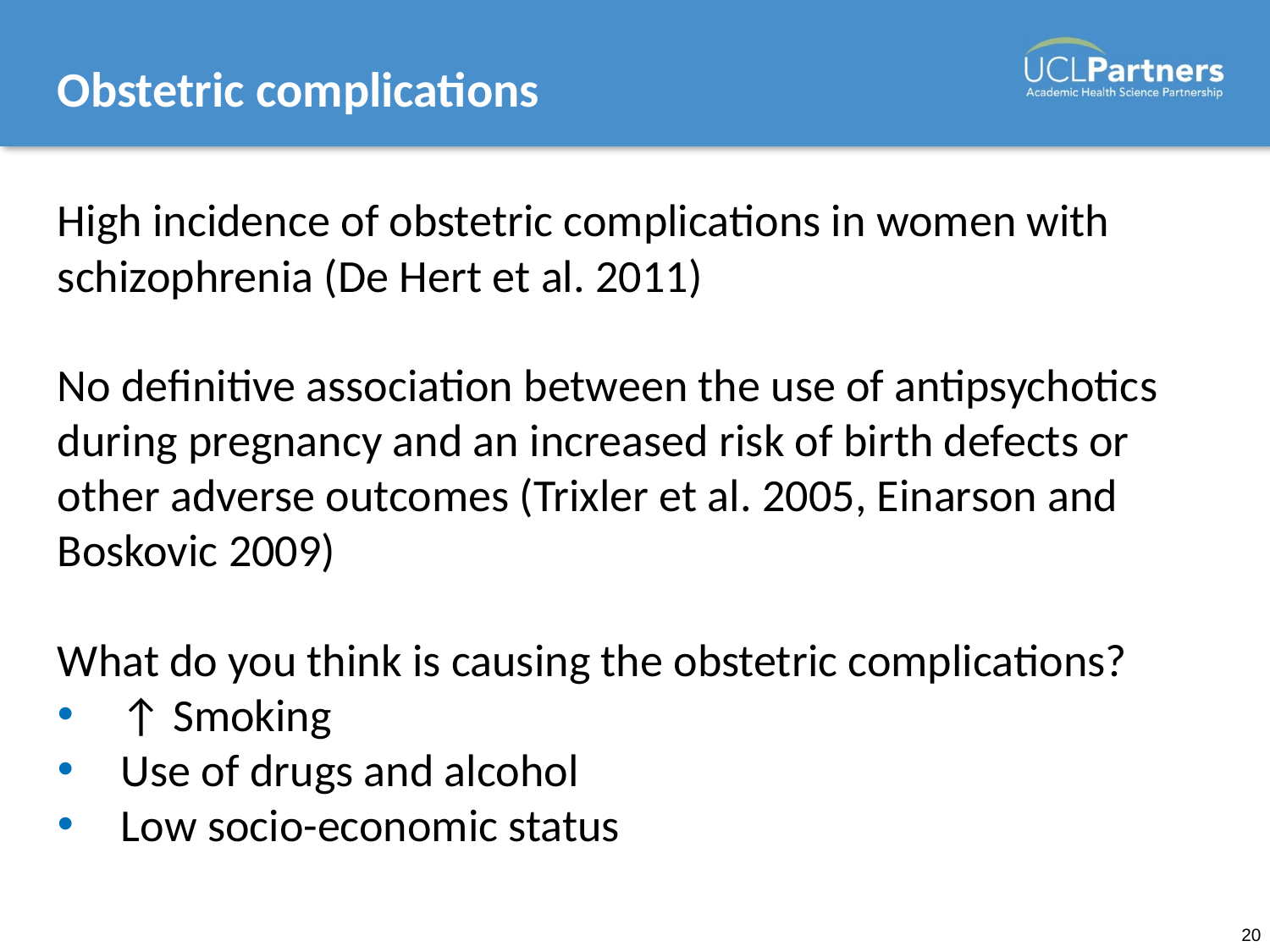

# Obstetric complications
High incidence of obstetric complications in women with schizophrenia (De Hert et al. 2011)

No definitive association between the use of antipsychotics during pregnancy and an increased risk of birth defects or other adverse outcomes (Trixler et al. 2005, Einarson and Boskovic 2009)

What do you think is causing the obstetric complications?
↑ Smoking
Use of drugs and alcohol
Low socio-economic status
20